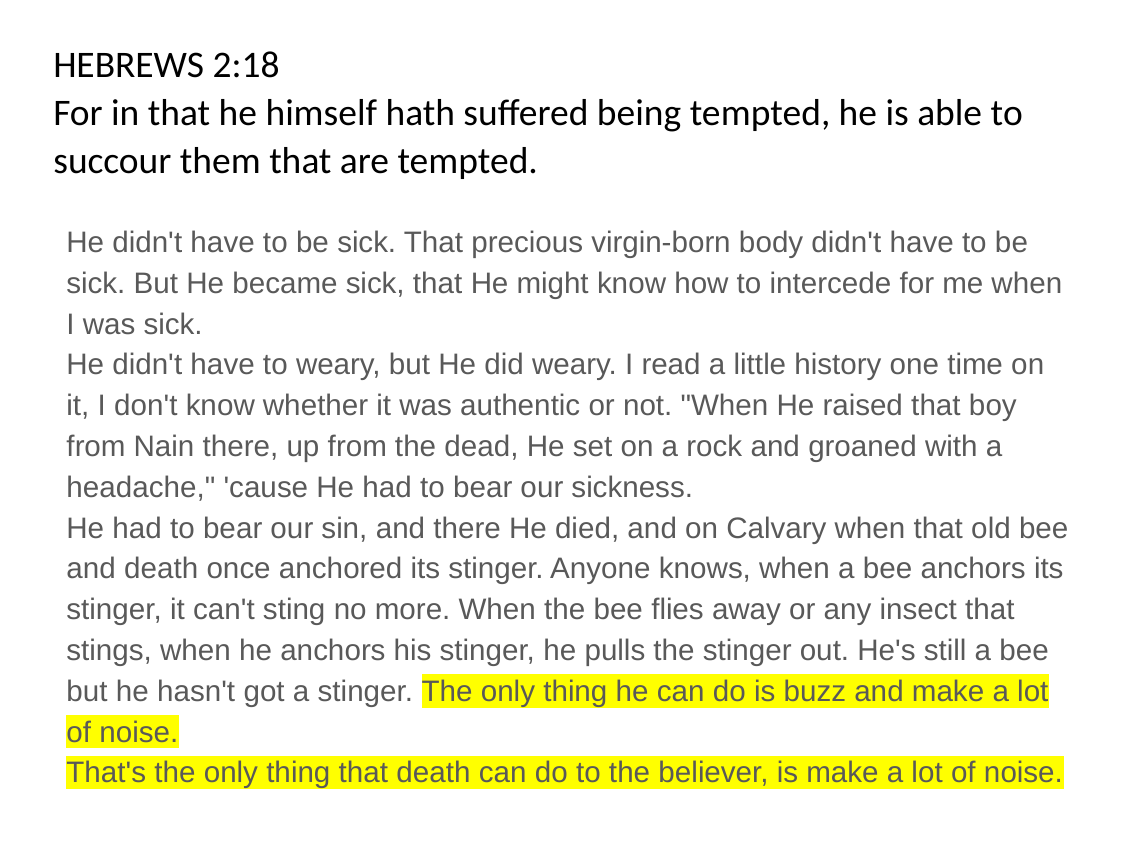

# HEBREWS 2:18 For in that he himself hath suffered being tempted, he is able to succour them that are tempted.
He didn't have to be sick. That precious virgin-born body didn't have to be sick. But He became sick, that He might know how to intercede for me when I was sick.
He didn't have to weary, but He did weary. I read a little history one time on it, I don't know whether it was authentic or not. "When He raised that boy from Nain there, up from the dead, He set on a rock and groaned with a headache," 'cause He had to bear our sickness.
He had to bear our sin, and there He died, and on Calvary when that old bee and death once anchored its stinger. Anyone knows, when a bee anchors its stinger, it can't sting no more. When the bee flies away or any insect that stings, when he anchors his stinger, he pulls the stinger out. He's still a bee but he hasn't got a stinger. The only thing he can do is buzz and make a lot of noise.
That's the only thing that death can do to the believer, is make a lot of noise.